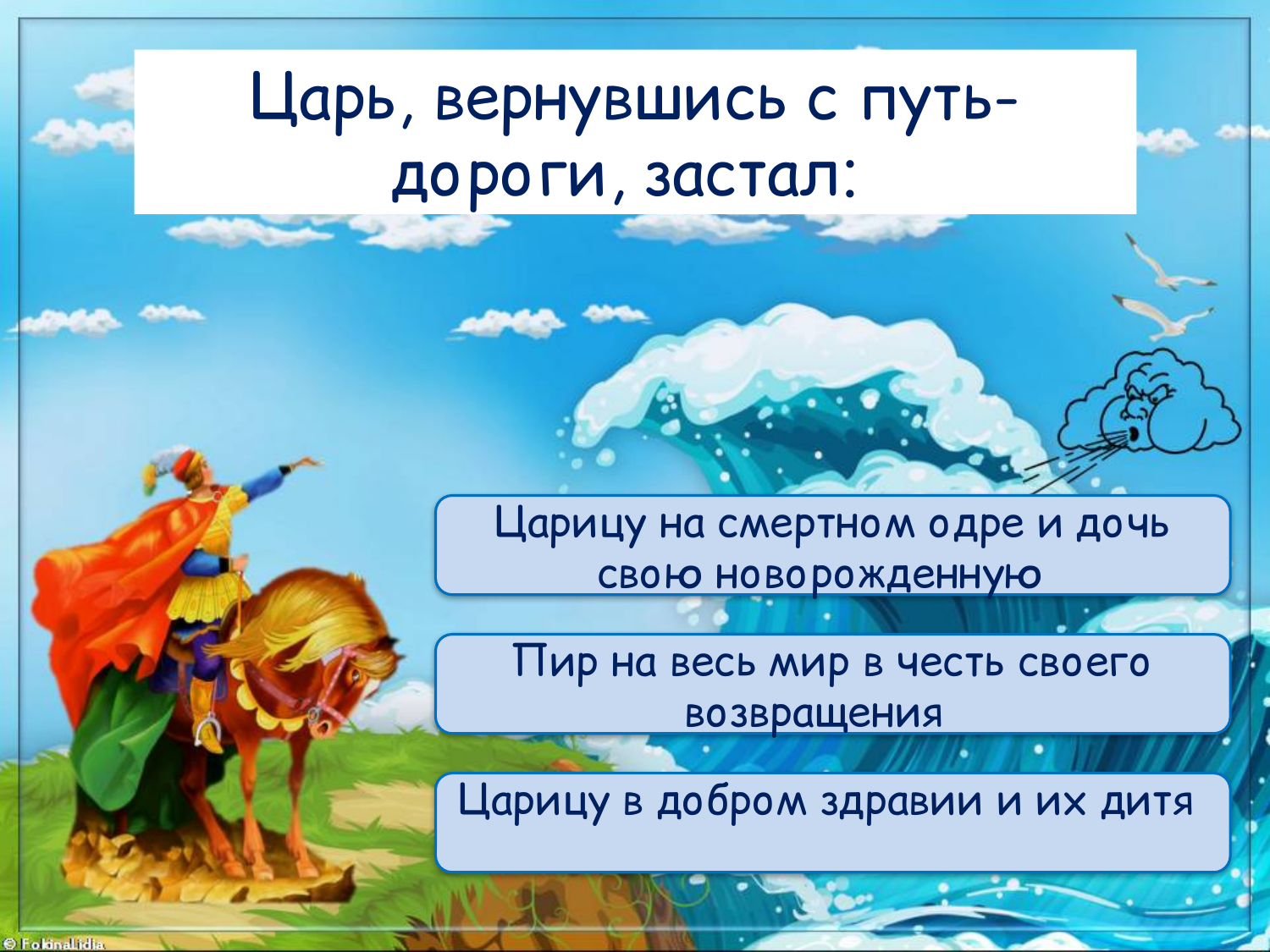

Царь, вернувшись с путь-дороги, застал:
Царицу на смертном одре и дочь свою новорожденную
Пир на весь мир в честь своего возвращения
Царицу в добром здравии и их дитя